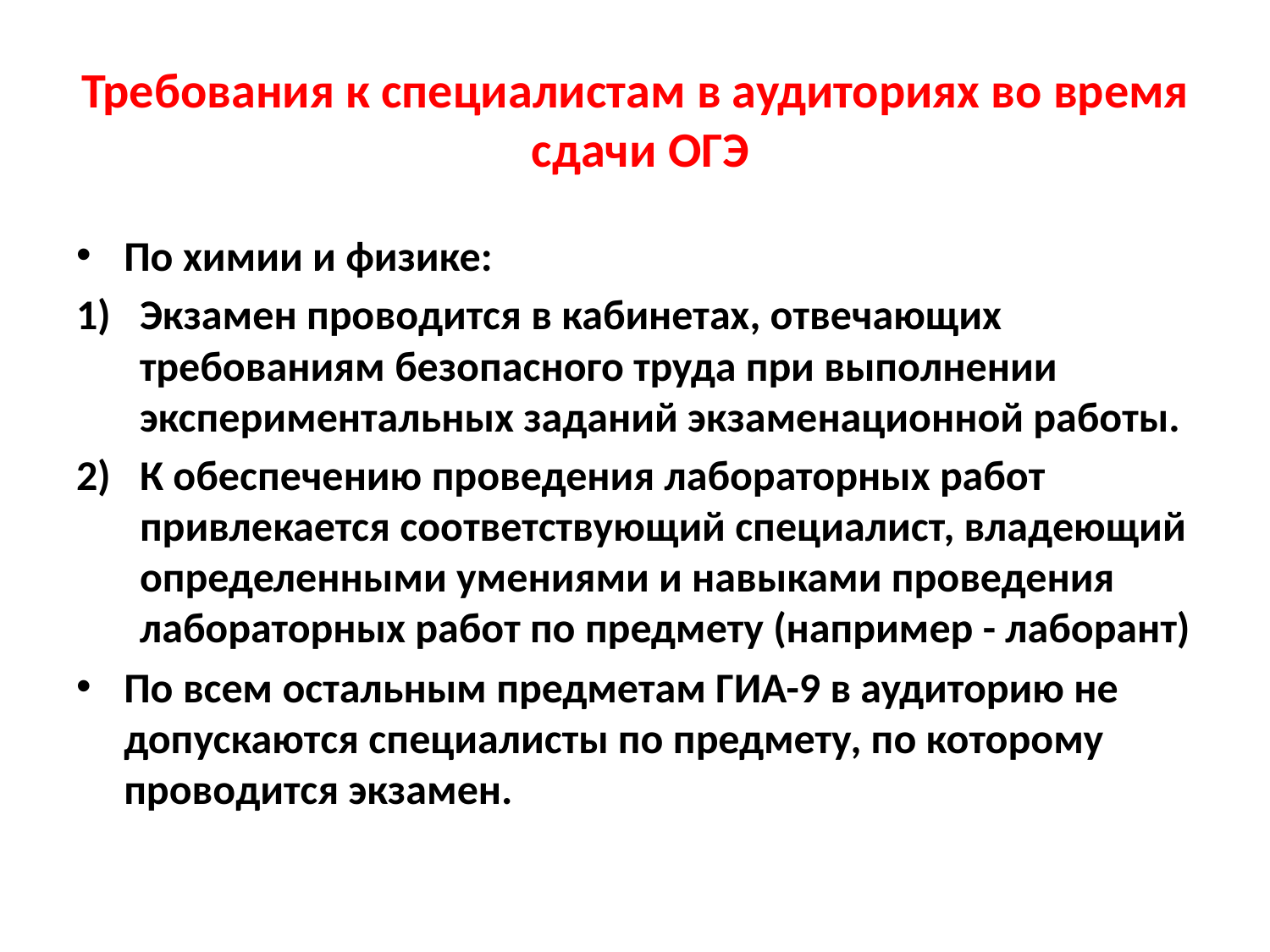

# Требования к специалистам в аудиториях во время  сдачи ОГЭ
По химии и физике:
Экзамен проводится в кабинетах, отвечающих требованиям безопасного труда при выполнении экспериментальных заданий экзаменационной работы.
К обеспечению проведения лабораторных работ привлекается соответствующий специалист, владеющий определенными умениями и навыками проведения лабораторных работ по предмету (например - лаборант)
По всем остальным предметам ГИА-9 в аудиторию не допускаются специалисты по предмету, по которому проводится экзамен.